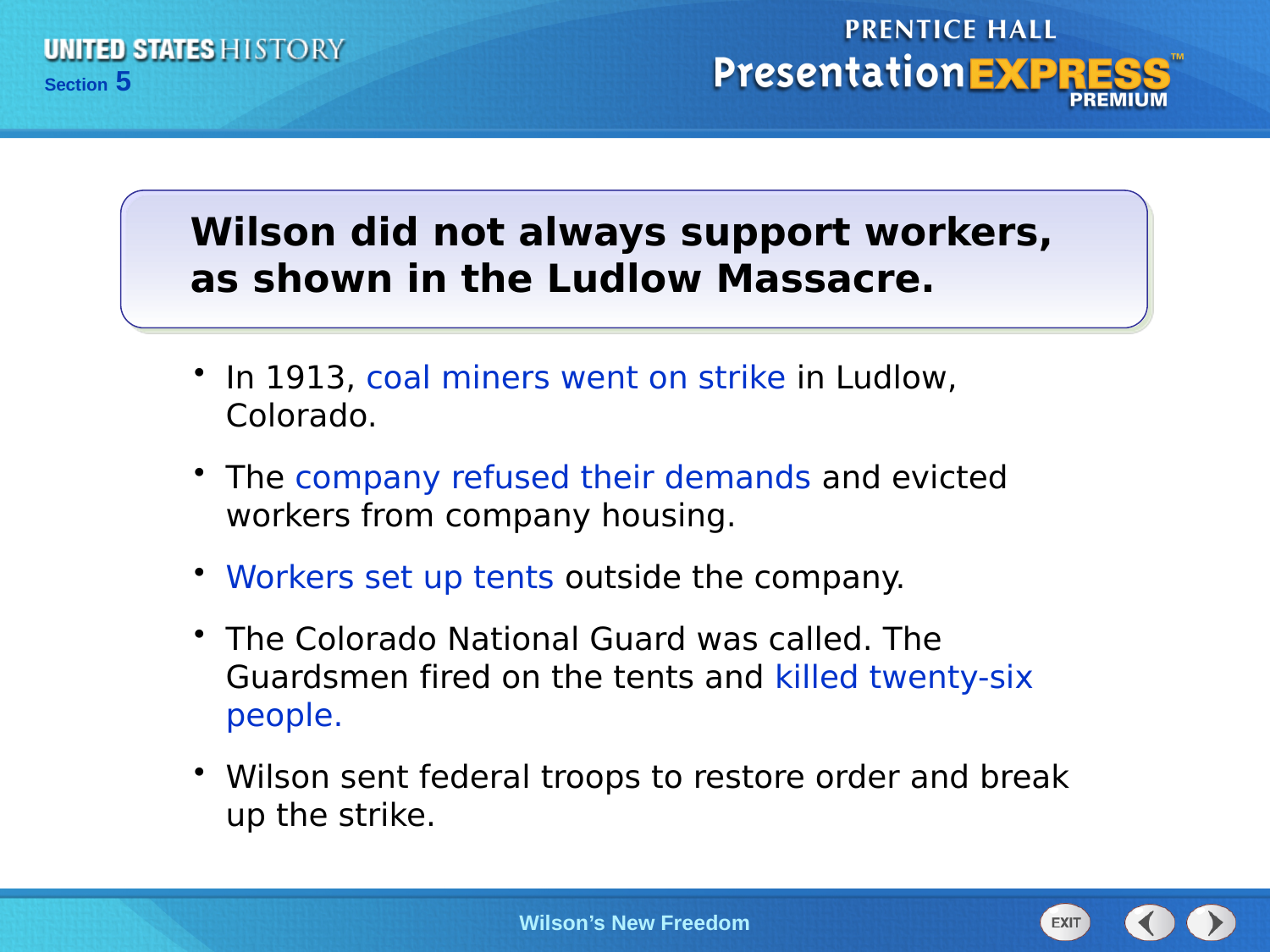

Wilson did not always support workers, as shown in the Ludlow Massacre.
In 1913, coal miners went on strike in Ludlow, Colorado.
The company refused their demands and evicted workers from company housing.
Workers set up tents outside the company.
The Colorado National Guard was called. The Guardsmen fired on the tents and killed twenty-six people.
Wilson sent federal troops to restore order and break up the strike.